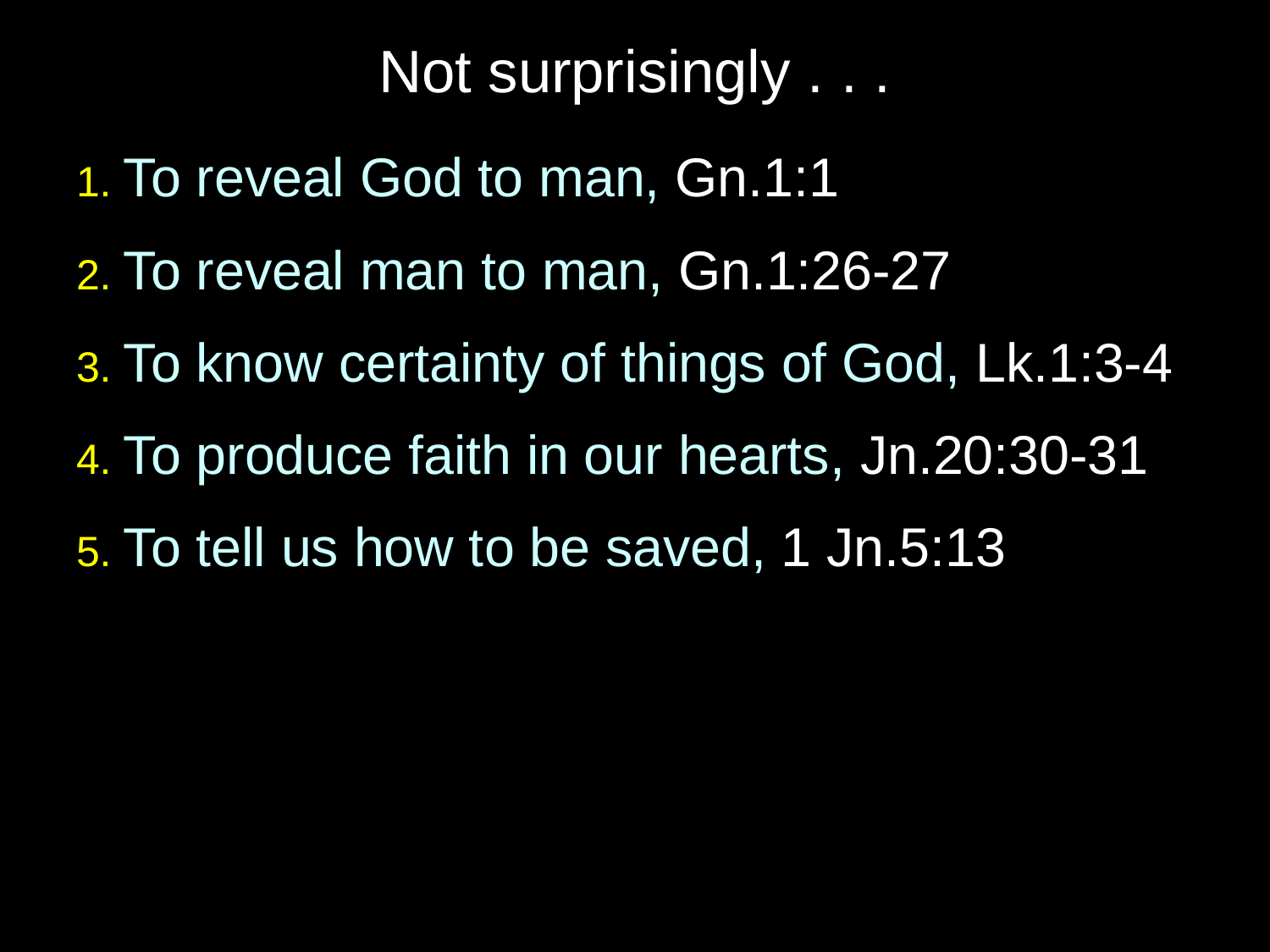

# Not surprisingly . . .
1. To reveal God to man, Gn.1:1
2. To reveal man to man, Gn.1:26-27
3. To know certainty of things of God, Lk.1:3-4
4. To produce faith in our hearts, Jn.20:30-31
5. To tell us how to be saved, 1 Jn.5:13